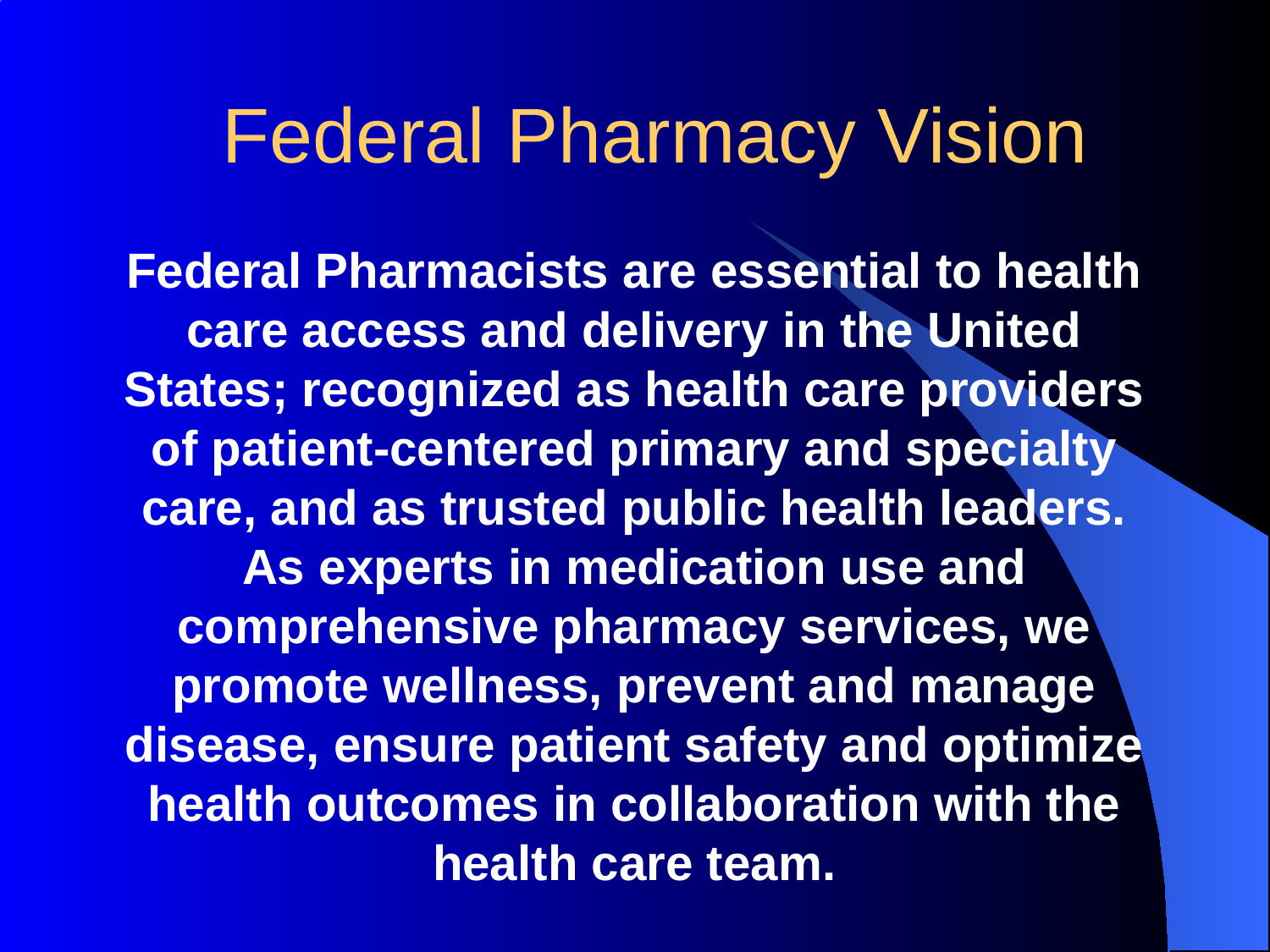

# Federal Pharmacy Vision
Federal Pharmacists are essential to health care access and delivery in the United States; recognized as health care providers of patient-centered primary and specialty care, and as trusted public health leaders. As experts in medication use and comprehensive pharmacy services, we promote wellness, prevent and manage disease, ensure patient safety and optimize health outcomes in collaboration with the health care team.